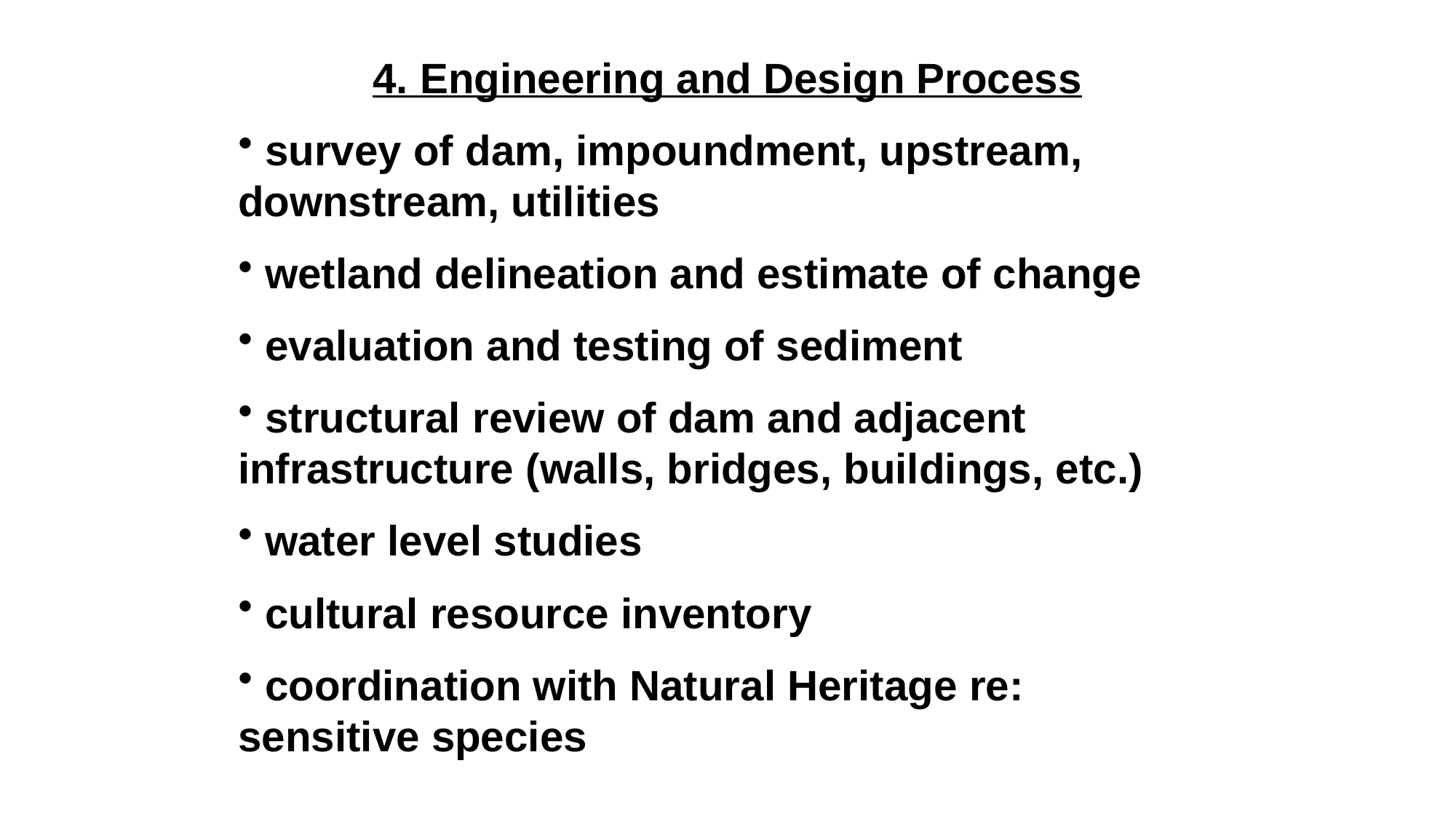

4. Engineering and Design Process
 survey of dam, impoundment, upstream, downstream, utilities
 wetland delineation and estimate of change
 evaluation and testing of sediment
 structural review of dam and adjacent infrastructure (walls, bridges, buildings, etc.)
 water level studies
 cultural resource inventory
 coordination with Natural Heritage re: sensitive species